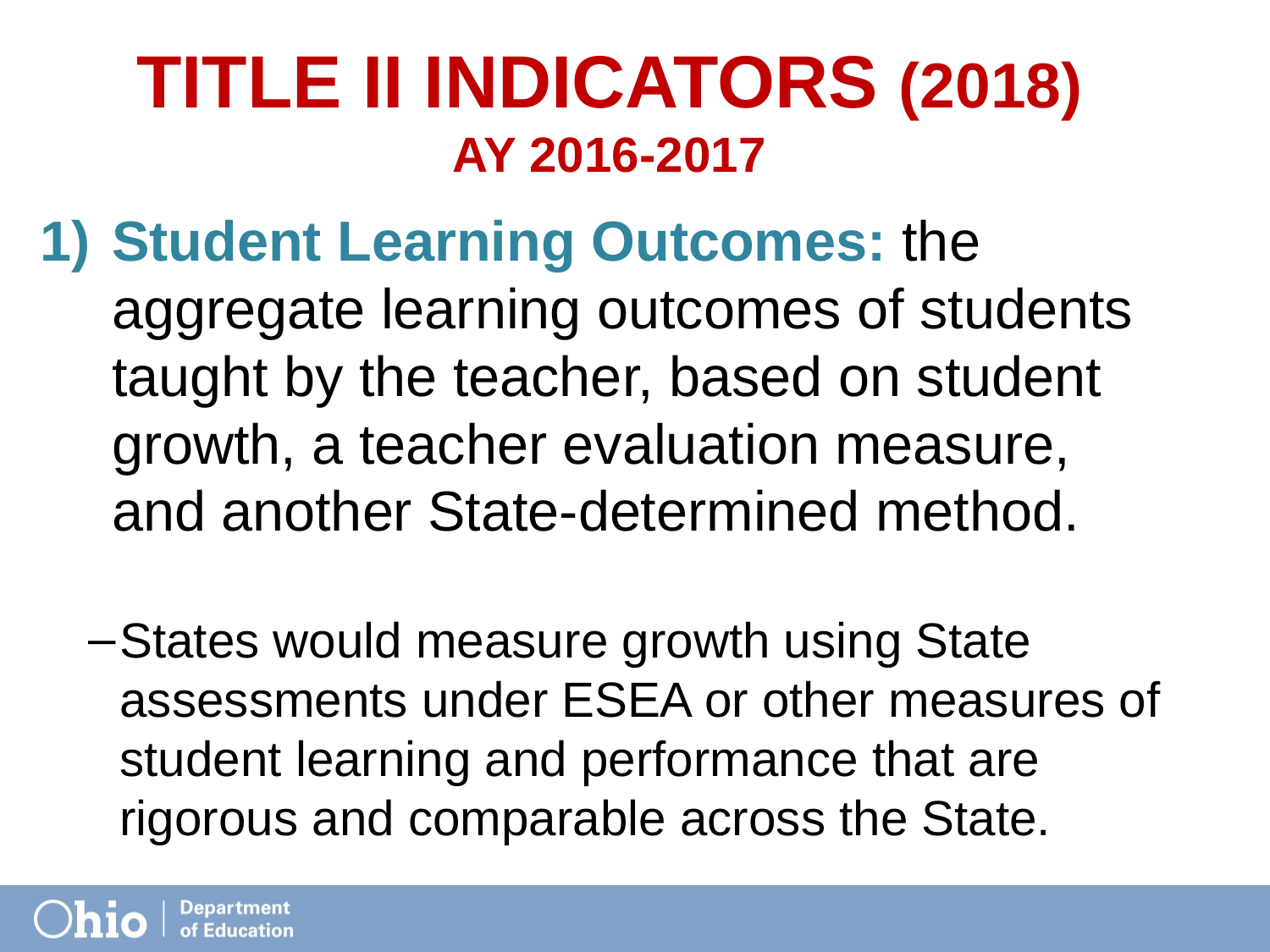

# Title II Indicators (2018) AY 2016-2017
Student Learning Outcomes: the aggregate learning outcomes of students taught by the teacher, based on student growth, a teacher evaluation measure, and another State-determined method.

States would measure growth using State assessments under ESEA or other measures of student learning and performance that are rigorous and comparable across the State.